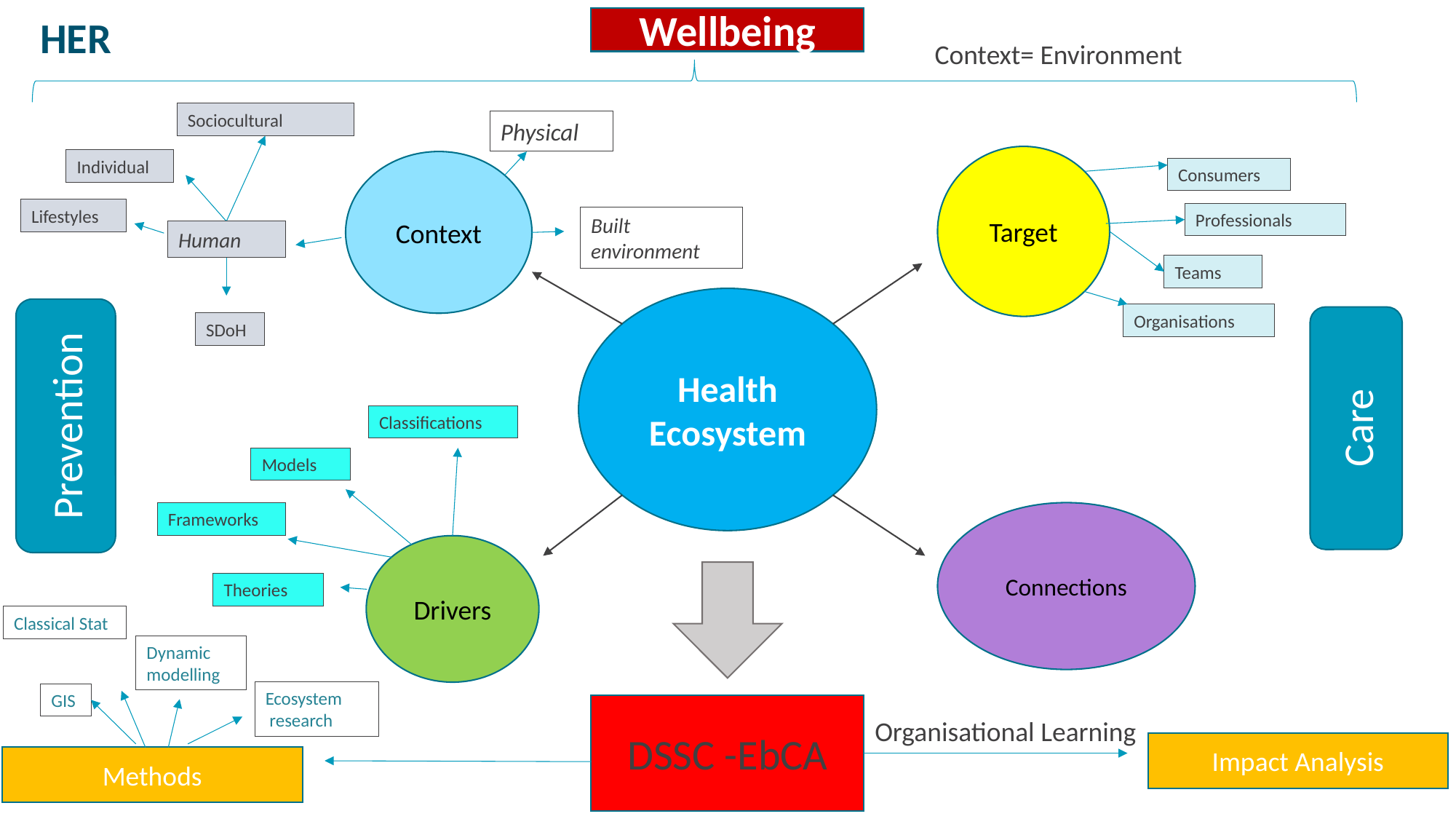

HER
Wellbeing
Context= Environment
Sociocultural
Physical
Target
Individual
Context
Consumers
Lifestyles
Professionals
Built environment
Human
Teams
Health Ecosystem
Prevention
Organisations
Care
SDoH
Classifications
Models
Connections
Frameworks
Drivers

Theories
Classical Stat
Dynamic  modelling
Ecosystem
 research
GIS
DSSC -EbCA
Organisational Learning
Impact Analysis
Methods